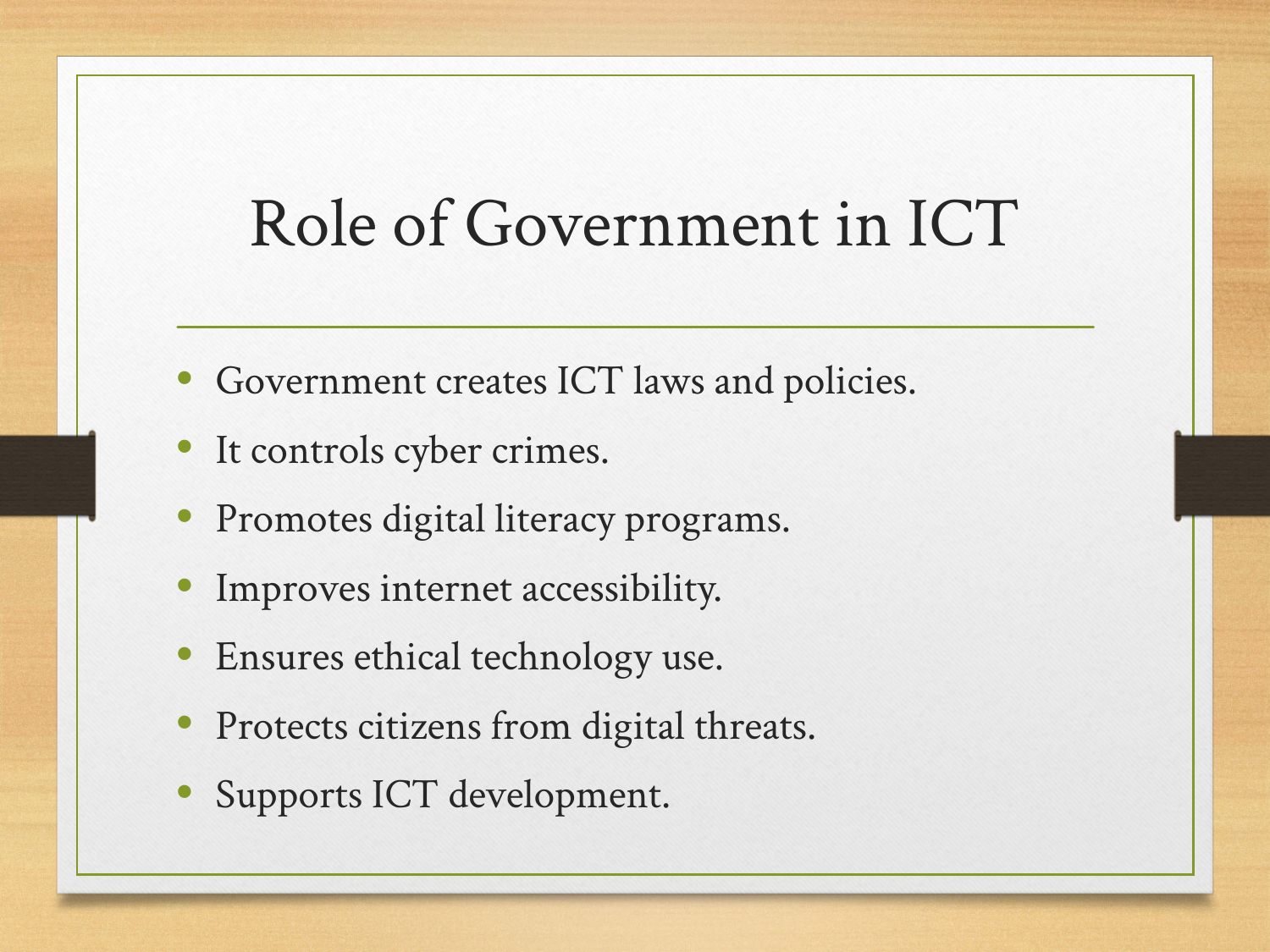

# Role of Government in ICT
Government creates ICT laws and policies.
It controls cyber crimes.
Promotes digital literacy programs.
Improves internet accessibility.
Ensures ethical technology use.
Protects citizens from digital threats.
Supports ICT development.